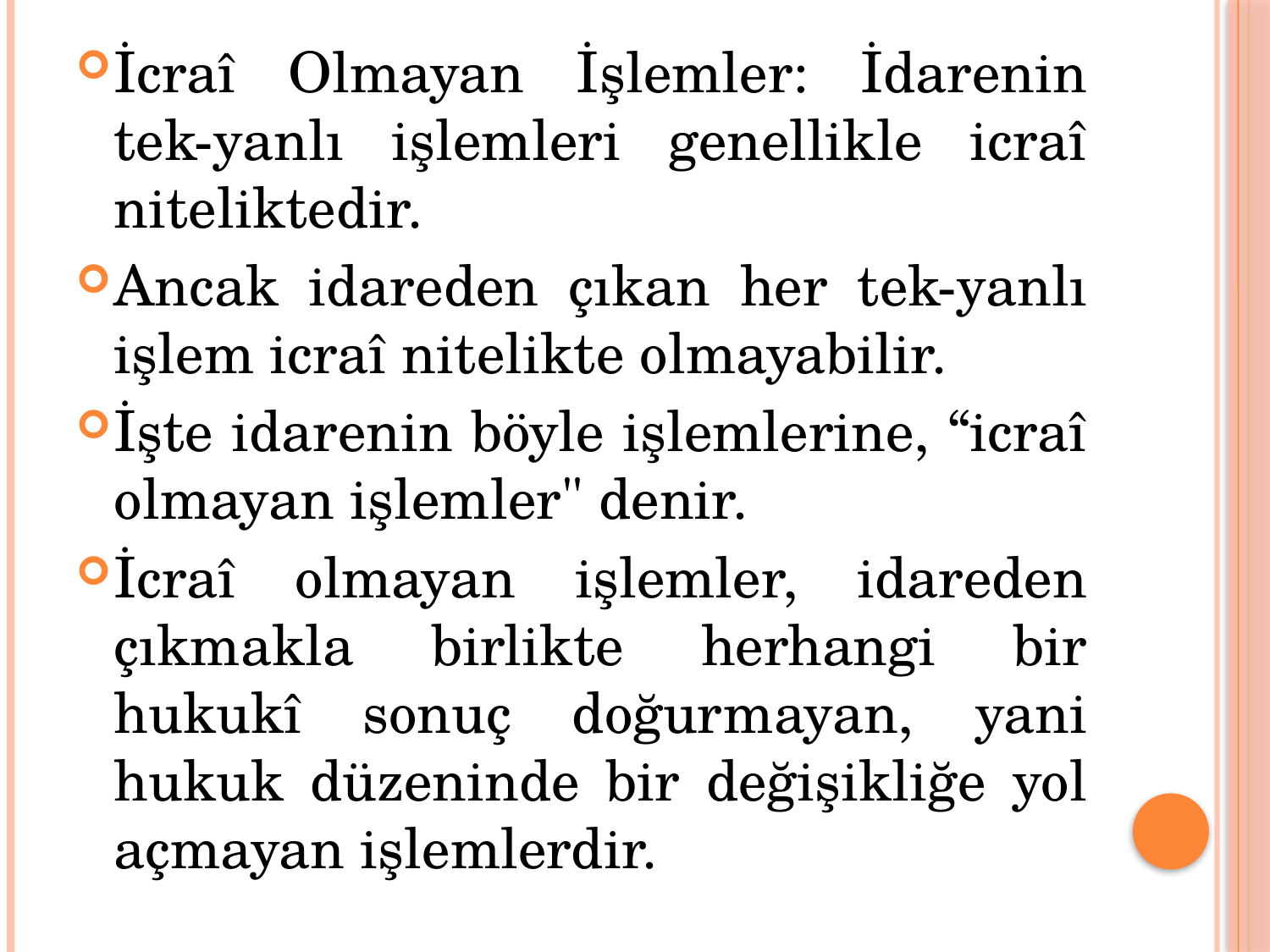

İcraî Olmayan İşlemler: İdarenin tek-yanlı işlemleri genellikle icraî niteliktedir.
Ancak idareden çıkan her tek-yanlı işlem icraî nitelikte olmayabilir.
İşte idarenin böyle işlemlerine, “icraî olmayan işlemler" denir.
İcraî olmayan işlemler, idareden çıkmakla birlikte herhangi bir hukukî sonuç doğurmayan, yani hukuk düzeninde bir değişikliğe yol açmayan işlemlerdir.